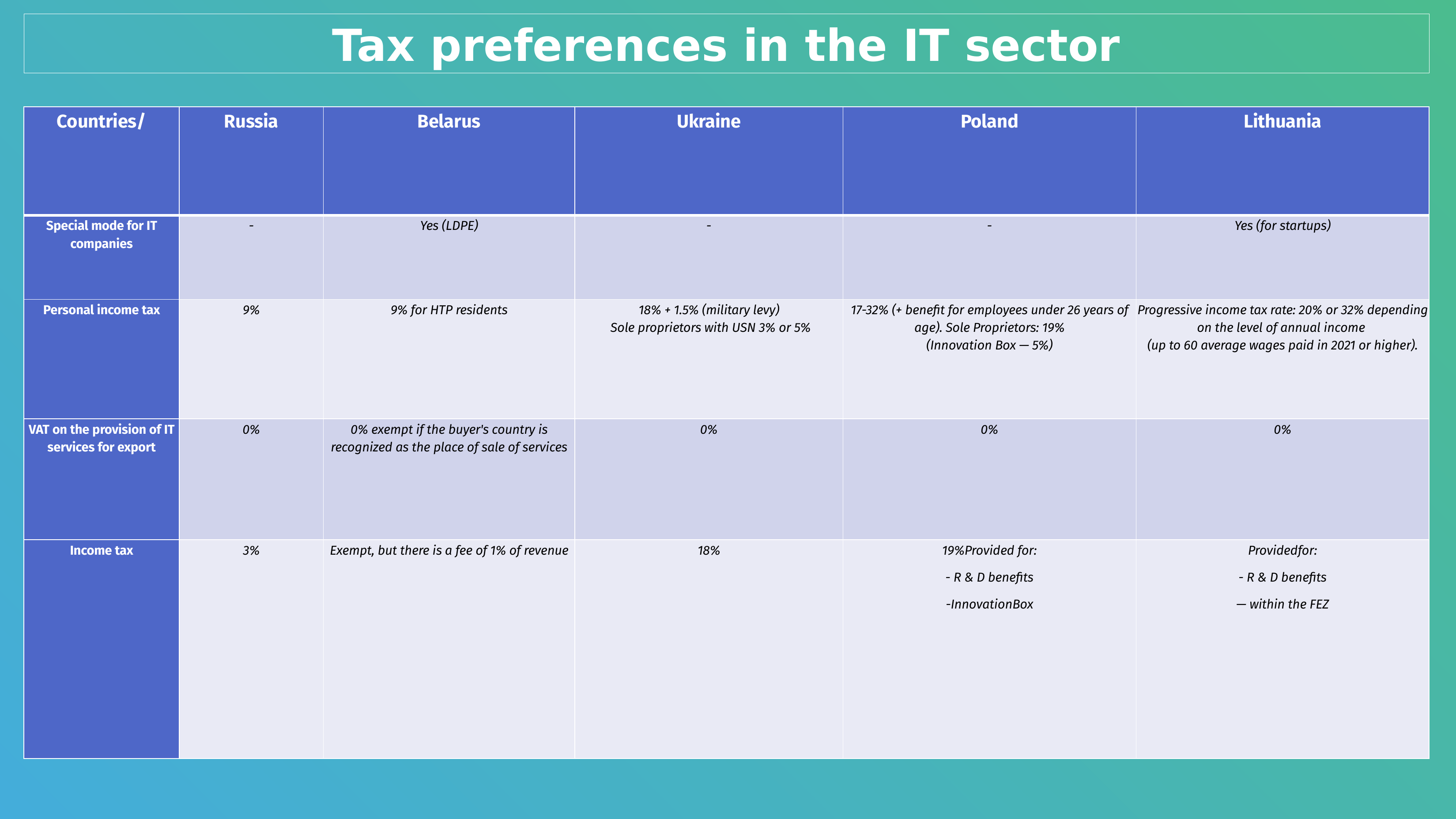

Tax preferences in the IT sector
| Countries/ | Russia | Belarus | Ukraine | Poland | Lithuania |
| --- | --- | --- | --- | --- | --- |
| Special mode for IT companies | - | Yes (LDPE) | - | - | Yes (for startups) |
| Personal income tax | 9% | 9% for HTP residents | 18% + 1.5% (military levy) Sole proprietors with USN 3% or 5% | 17-32% (+ benefit for employees under 26 years of age). Sole Proprietors: 19% (Innovation Box — 5%) | Progressive income tax rate: 20% or 32% depending on the level of annual income (up to 60 average wages paid in 2021 or higher). |
| VAT on the provision of IT services for export | 0% | 0% exempt if the buyer's country is recognized as the place of sale of services | 0% | 0% | 0% |
| Income tax | 3% | Exempt, but there is a fee of 1% of revenue | 18% | 19%Provided for: - R & D benefits -InnovationBox | Providedfor: - R & D benefits — within the FEZ |